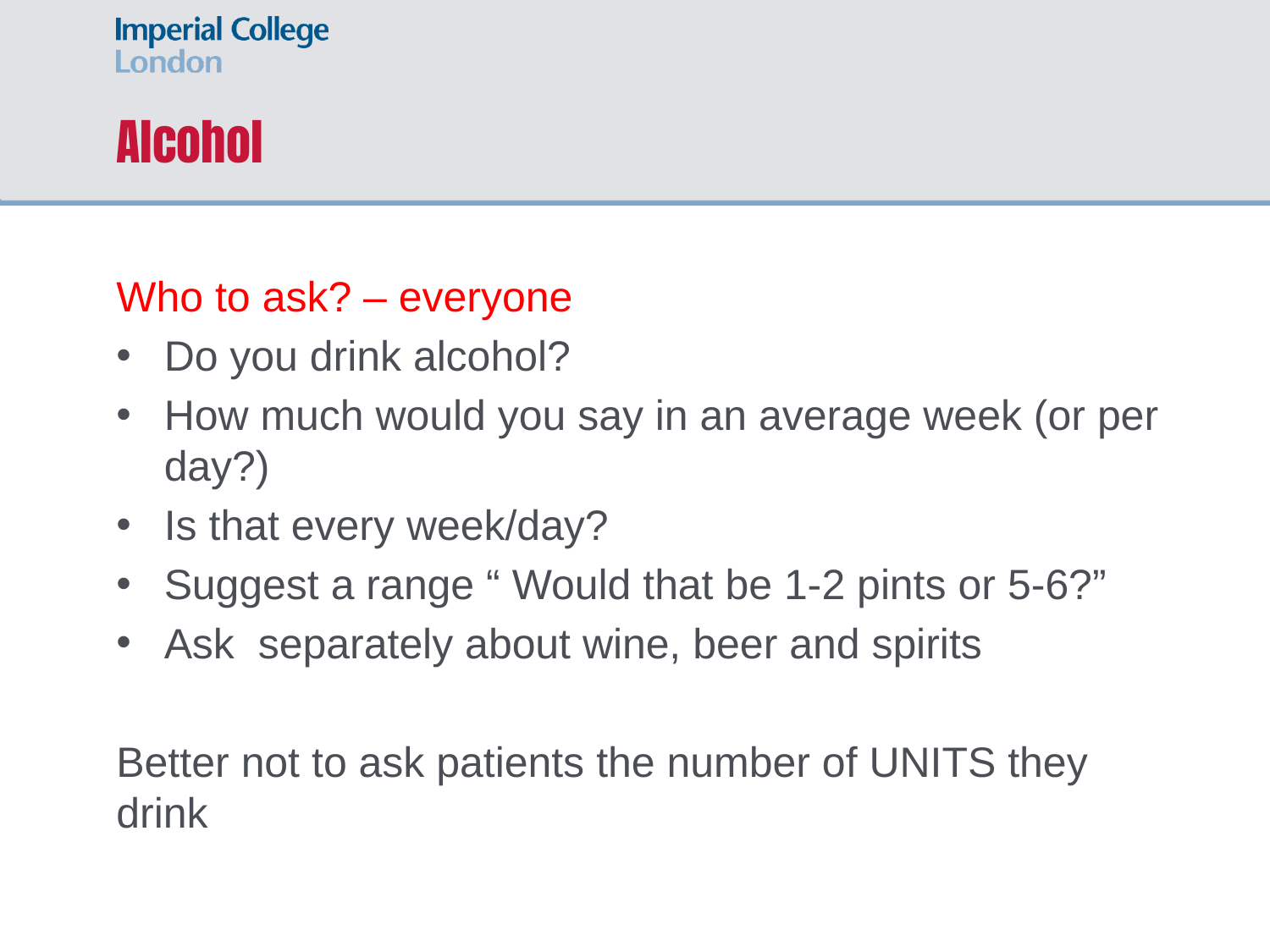

# Alcohol
Who to ask? – everyone
Do you drink alcohol?
How much would you say in an average week (or per day?)
Is that every week/day?
Suggest a range “ Would that be 1-2 pints or 5-6?”
Ask  separately about wine, beer and spirits

Better not to ask patients the number of UNITS they drink